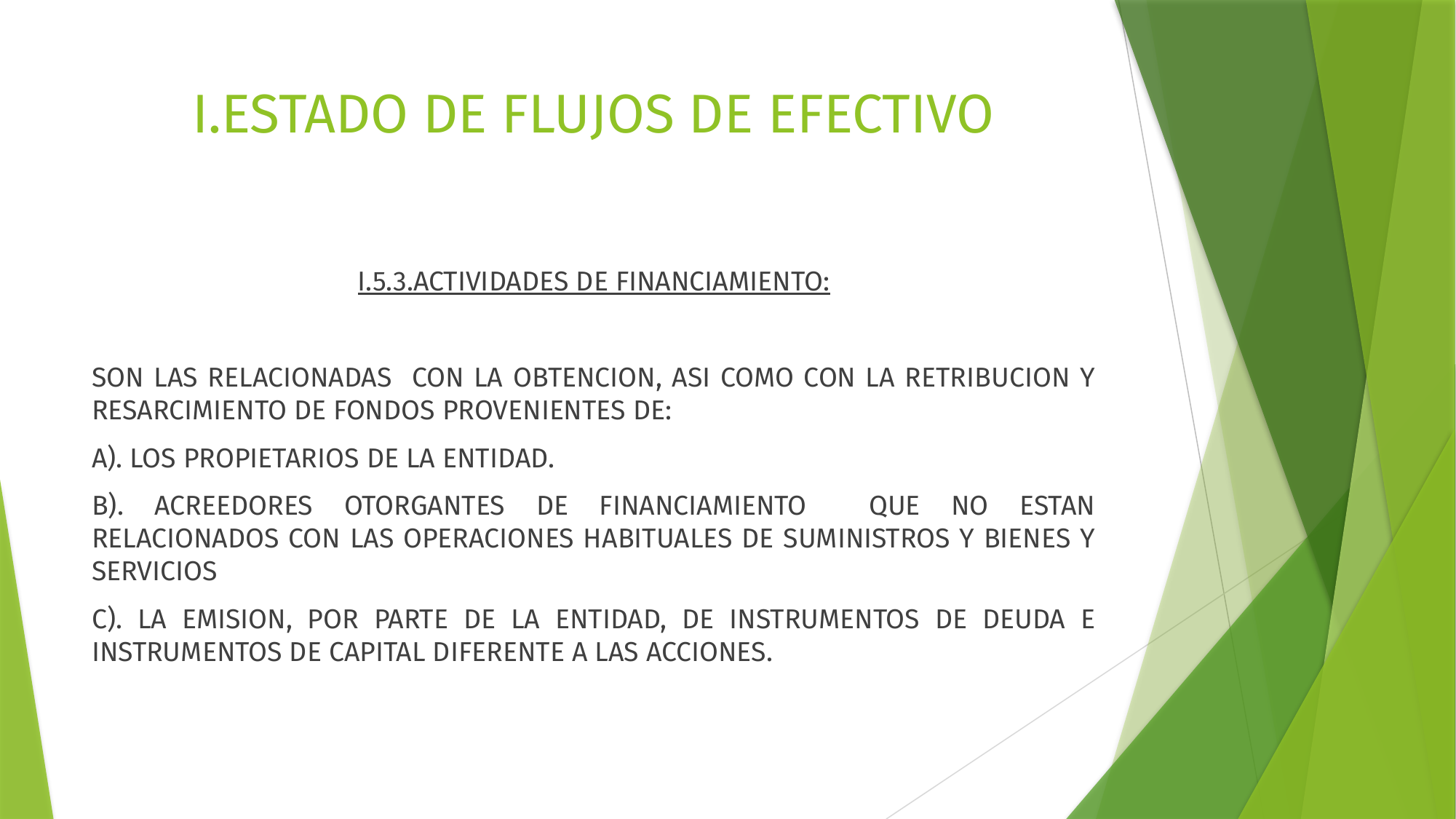

# I.ESTADO DE FLUJOS DE EFECTIVO
I.5.3.ACTIVIDADES DE FINANCIAMIENTO:

SON LAS RELACIONADAS  CON LA OBTENCION, ASI COMO CON LA RETRIBUCION Y RESARCIMIENTO DE FONDOS PROVENIENTES DE:
A). LOS PROPIETARIOS DE LA ENTIDAD.
B). ACREEDORES OTORGANTES DE FINANCIAMIENTO  QUE NO ESTAN RELACIONADOS CON LAS OPERACIONES HABITUALES DE SUMINISTROS Y BIENES Y SERVICIOS
C). LA EMISION, POR PARTE DE LA ENTIDAD, DE INSTRUMENTOS DE DEUDA E INSTRUMENTOS DE CAPITAL DIFERENTE A LAS ACCIONES.